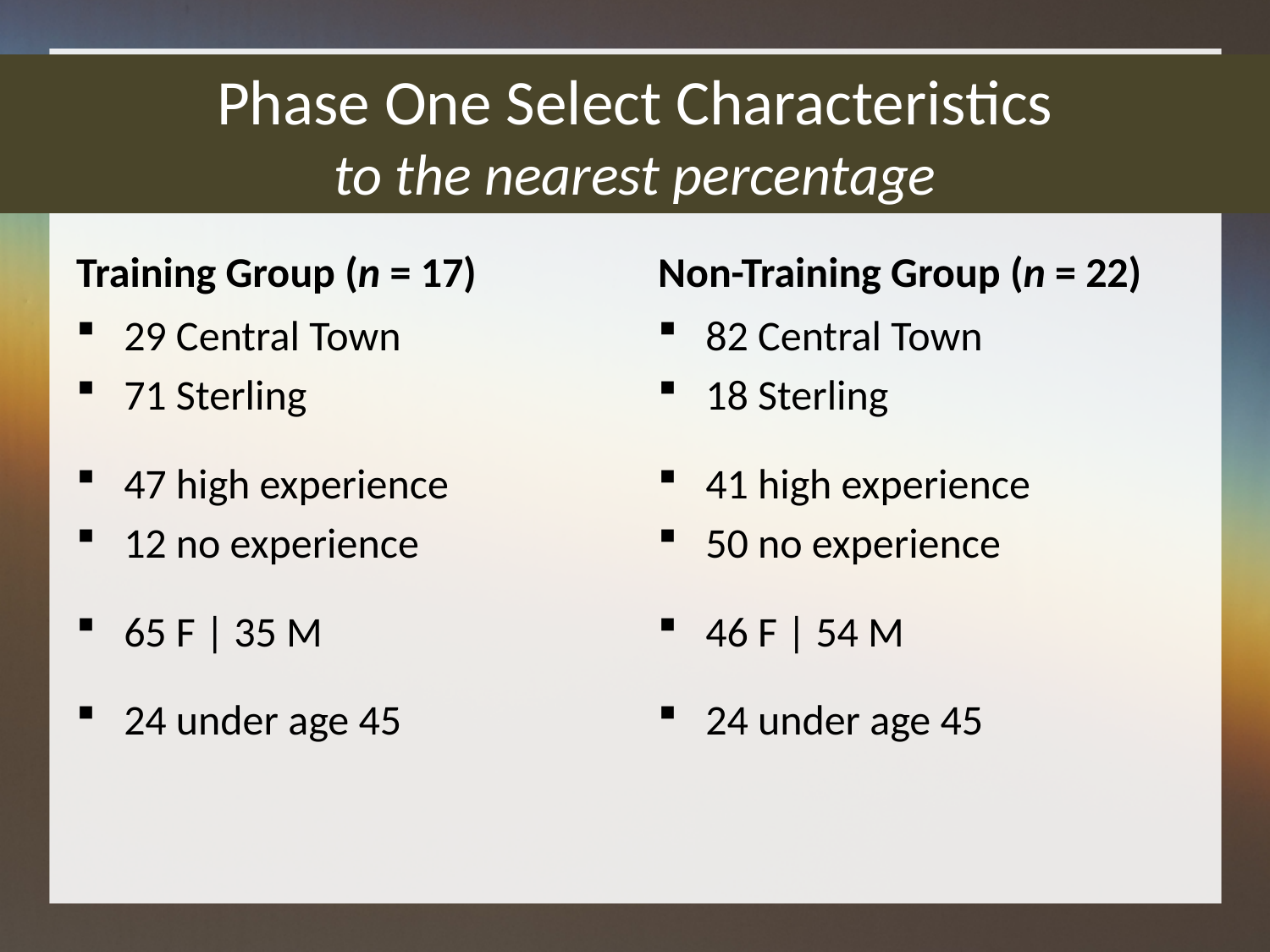

# Phase One Select Characteristics to the nearest percentage
Training Group (n = 17)
Non-Training Group (n = 22)
29 Central Town
71 Sterling

47 high experience
12 no experience

65 F | 35 M

24 under age 45
82 Central Town
18 Sterling

41 high experience
50 no experience

46 F | 54 M

24 under age 45